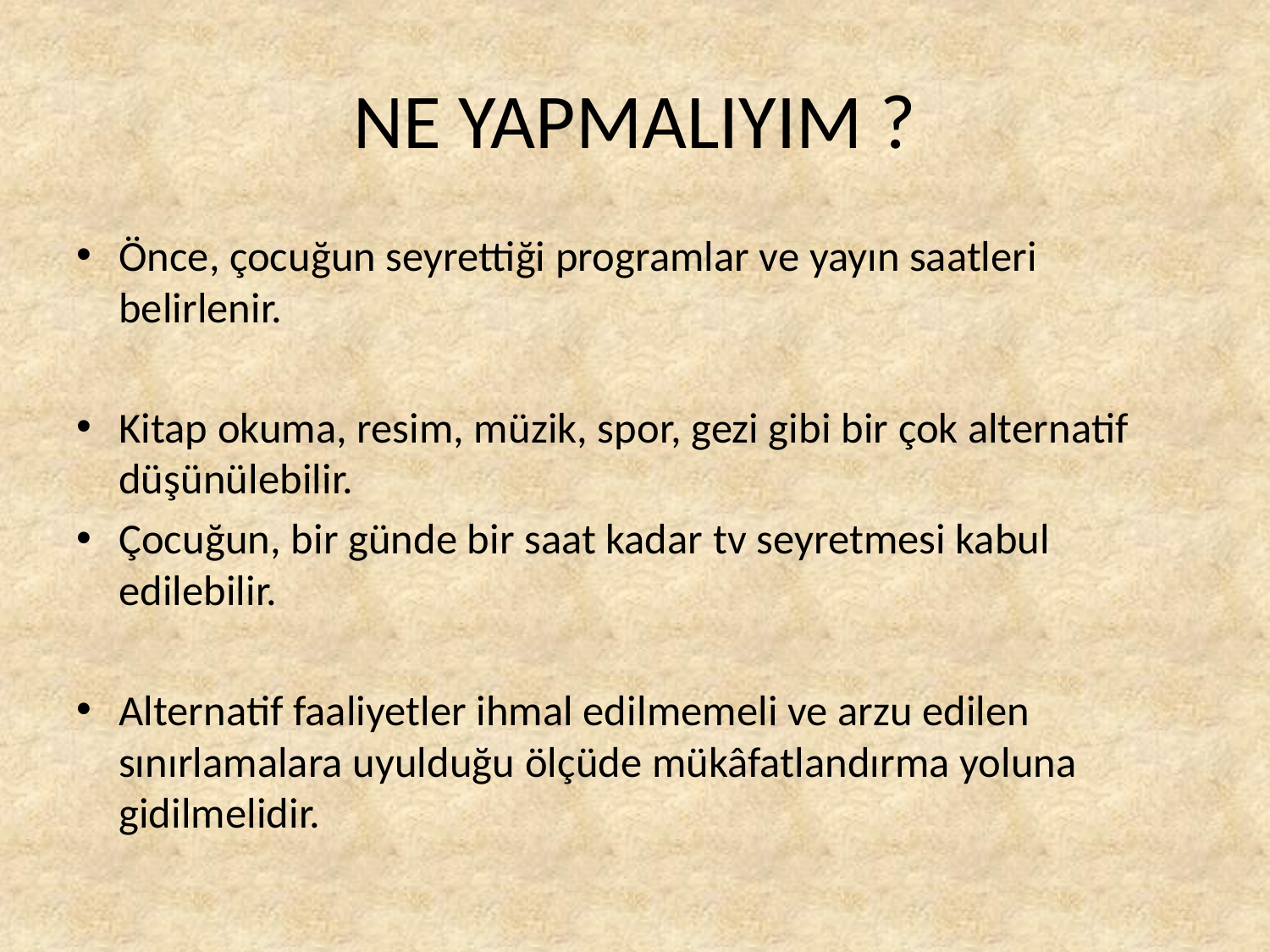

# NE YAPMALIYIM ?
Önce, çocuğun seyrettiği programlar ve yayın saatleri belirlenir.

Kitap okuma, resim, müzik, spor, gezi gibi bir çok alternatif düşünülebilir.
Çocuğun, bir günde bir saat kadar tv seyretmesi kabul edilebilir.

Alternatif faaliyetler ihmal edilmemeli ve arzu edilen sınırlamalara uyulduğu ölçüde mükâfatlandırma yoluna gidilmelidir.